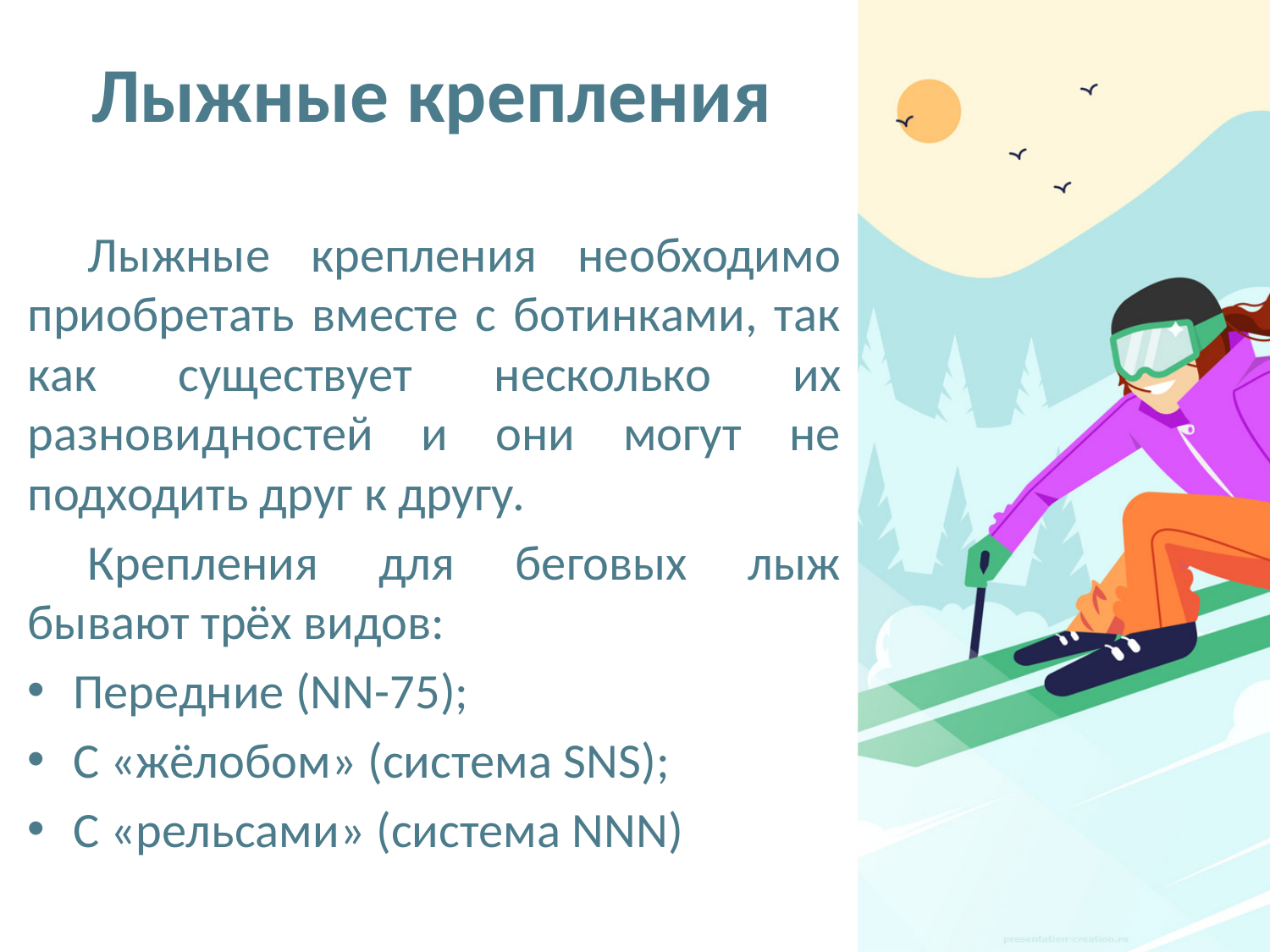

# Лыжные крепления
Лыжные крепления необходимо приобретать вместе с ботинками, так как существует несколько их разновидностей и они могут не подходить друг к другу.
Крепления для беговых лыж бывают трёх видов:
Передние (NN-75);
С «жёлобом» (система SNS);
С «рельсами» (система NNN)